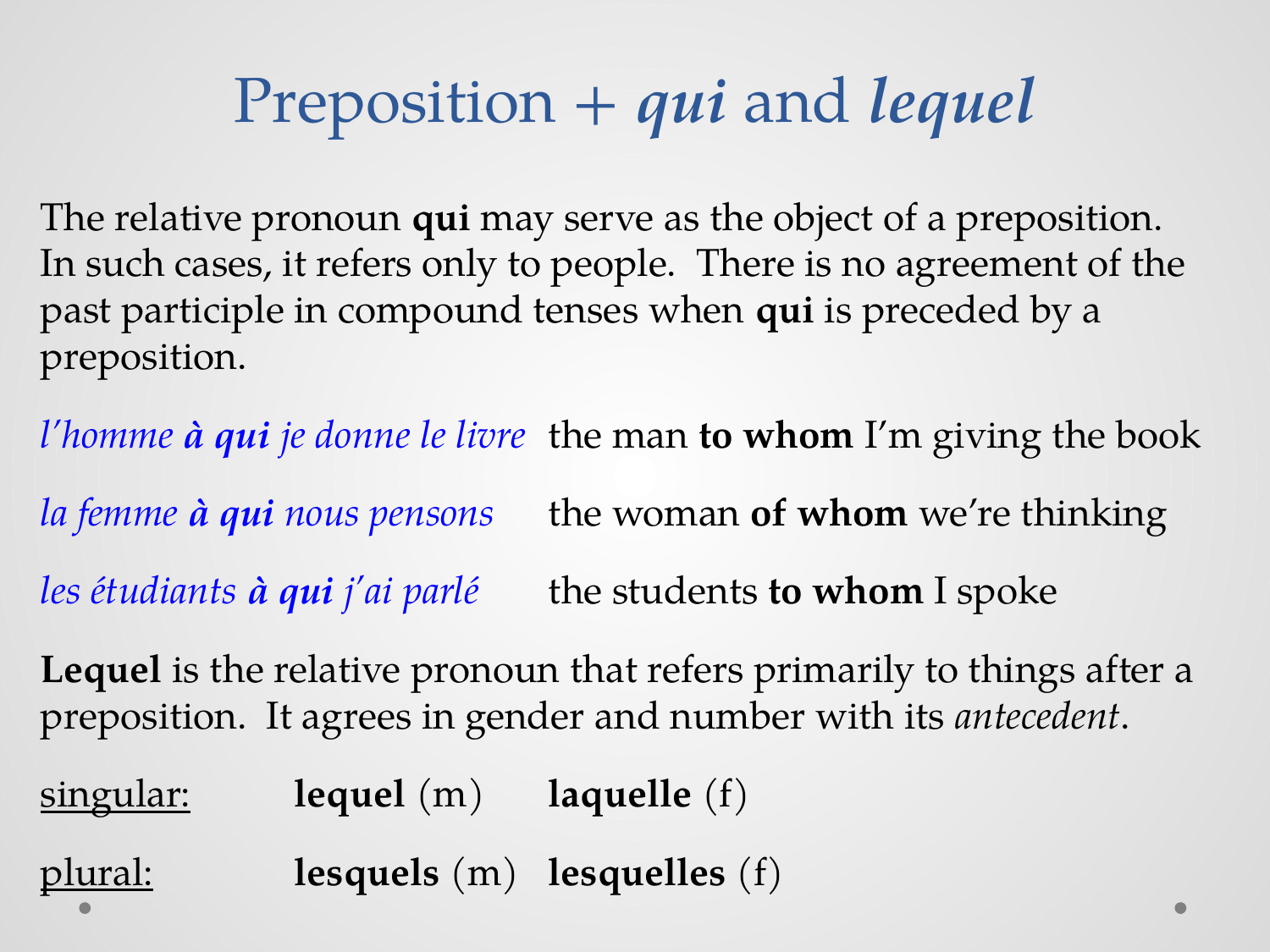

# Preposition + qui and lequel
The relative pronoun qui may serve as the object of a preposition.  In such cases, it refers only to people.  There is no agreement of the past participle in compound tenses when qui is preceded by a preposition.
l’homme à qui je donne le livre	the man to whom I’m giving the book
la femme à qui nous pensons	the woman of whom we’re thinking
les étudiants à qui j’ai parlé	the students to whom I spoke
Lequel is the relative pronoun that refers primarily to things after a preposition.  It agrees in gender and number with its antecedent.
singular:	lequel (m)	laquelle (f)
plural:		lesquels (m)	lesquelles (f)